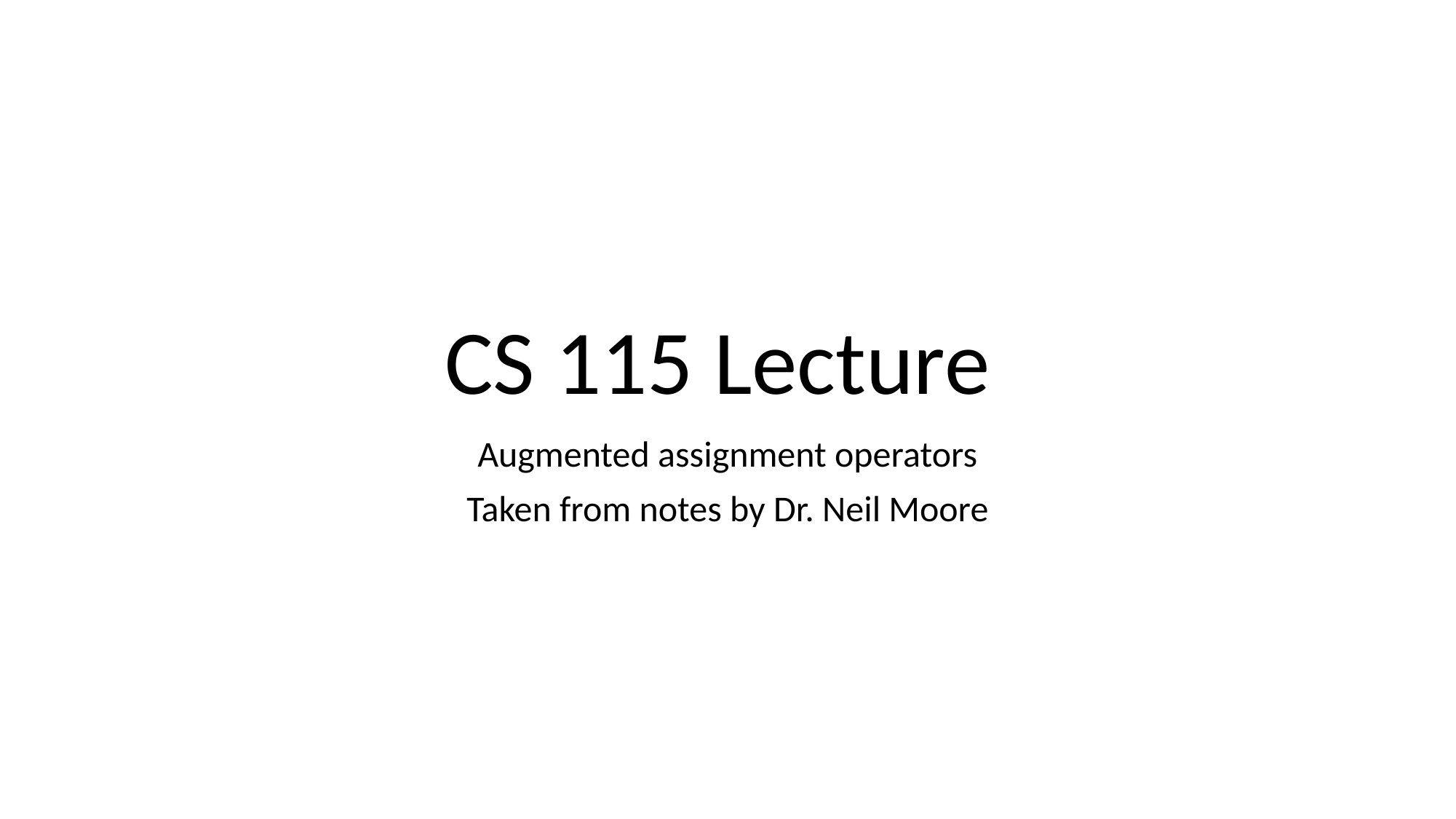

# CS 115 Lecture
Augmented assignment operators
Taken from notes by Dr. Neil Moore